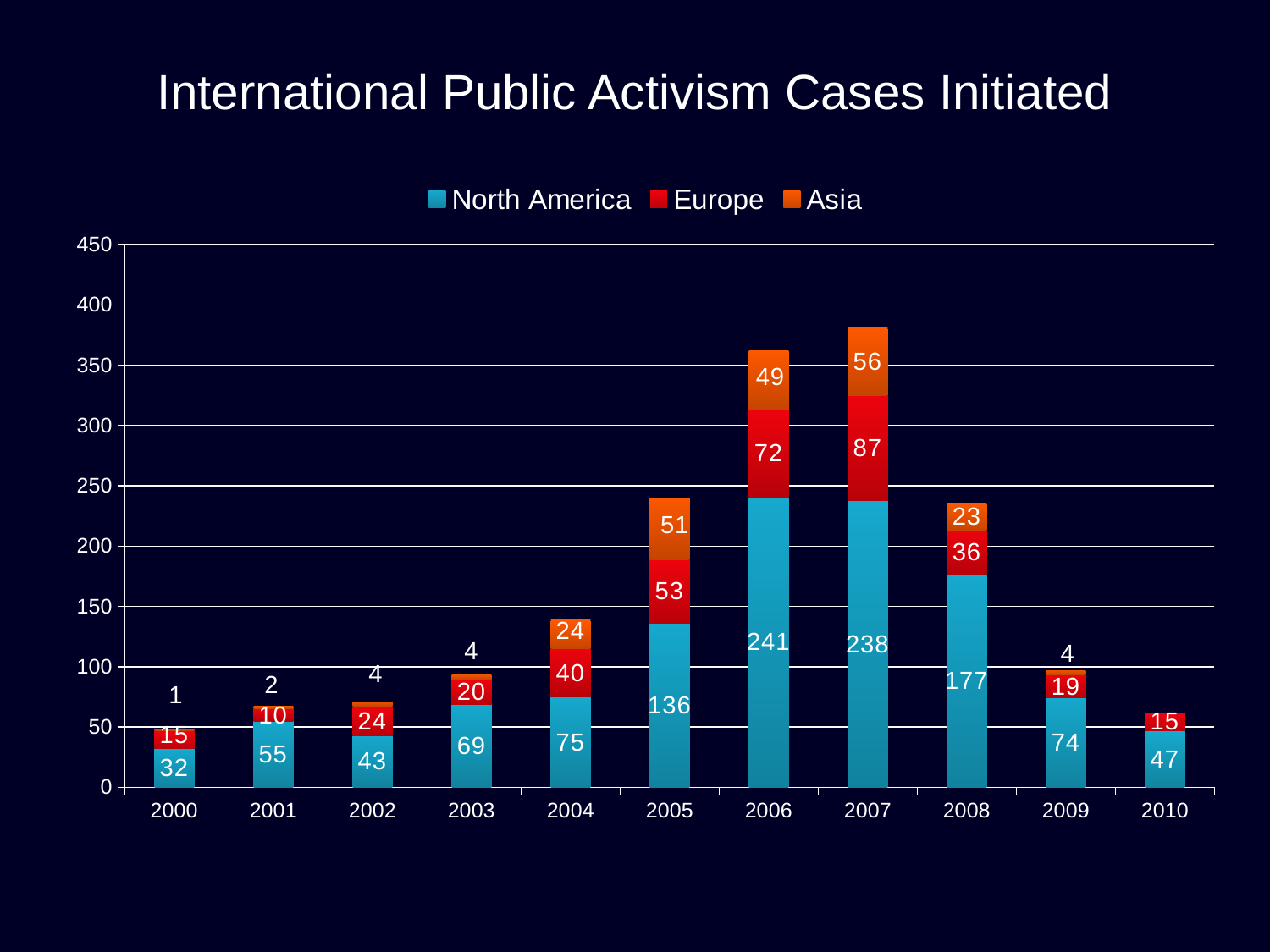

# International Public Activism Cases Initiated

### Chart

| Category | North America | Europe | Asia |
|---|---|---|---|
| 2000.0 | 32.0 | 15.0 | 1.0 |
| 2001.0 | 55.0 | 10.0 | 2.0 |
| 2002.0 | 43.0 | 24.0 | 4.0 |
| 2003.0 | 69.0 | 20.0 | 4.0 |
| 2004.0 | 75.0 | 40.0 | 24.0 |
| 2005.0 | 136.0 | 53.0 | 51.0 |
| 2006.0 | 241.0 | 72.0 | 49.0 |
| 2007.0 | 238.0 | 87.0 | 56.0 |
| 2008.0 | 177.0 | 36.0 | 23.0 |
| 2009.0 | 74.0 | 19.0 | 4.0 |
| 2010.0 | 47.0 | 15.0 | None |